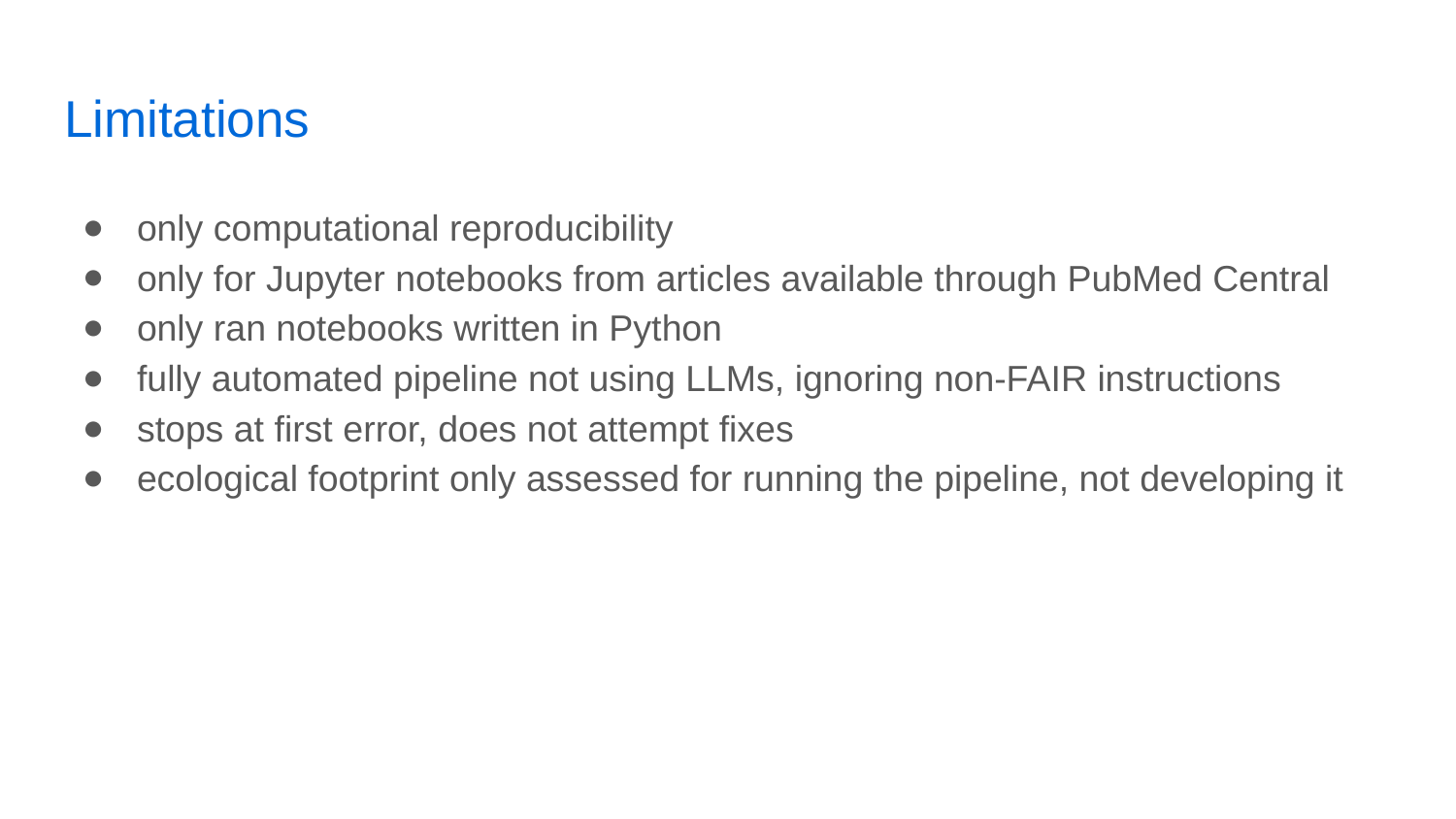

# Limitations
only computational reproducibility
only for Jupyter notebooks from articles available through PubMed Central
only ran notebooks written in Python
fully automated pipeline not using LLMs, ignoring non-FAIR instructions
stops at first error, does not attempt fixes
ecological footprint only assessed for running the pipeline, not developing it